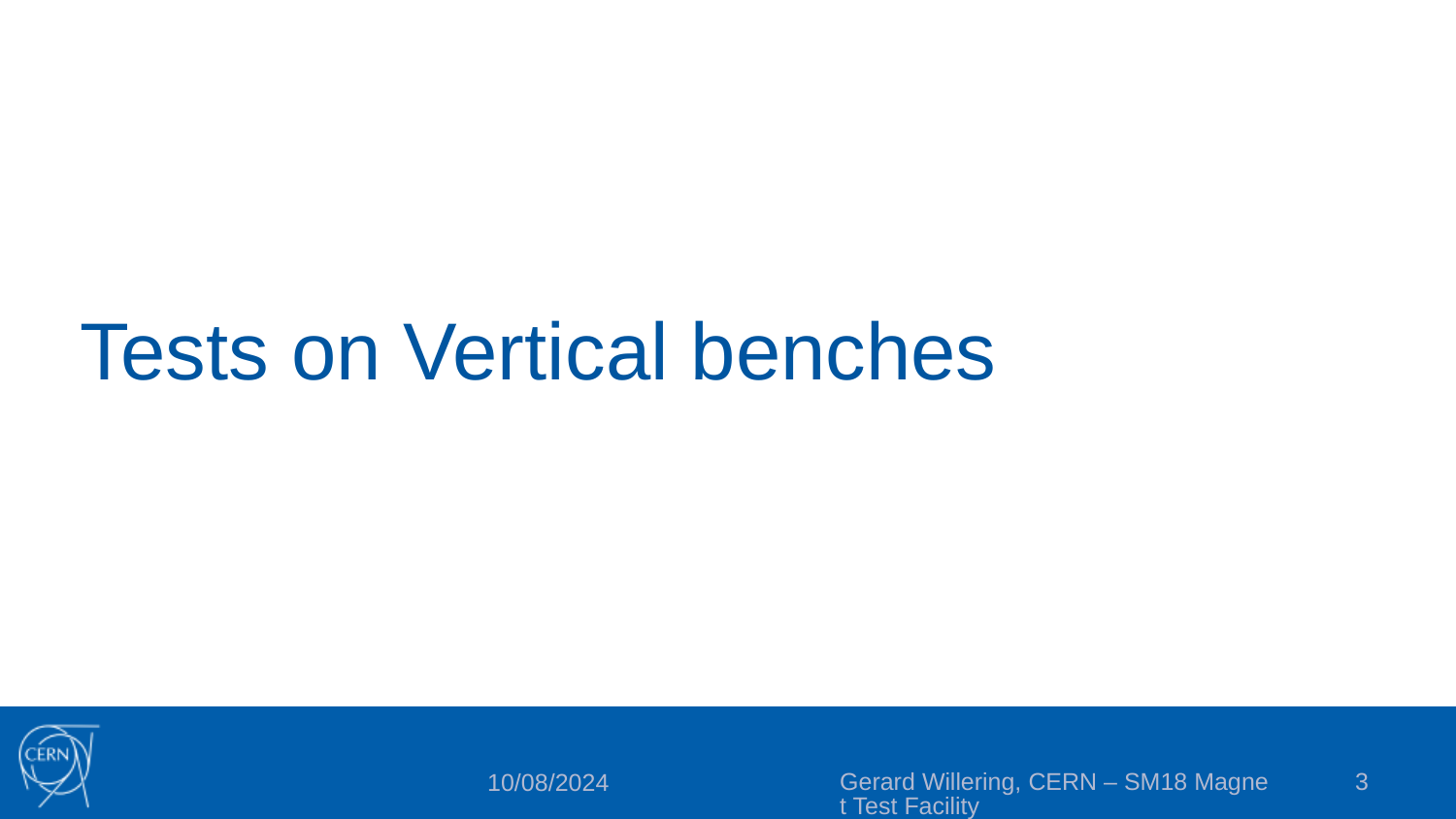

# Tests on Vertical benches
Gerard Willering, CERN – SM18 Magnet Test Facility
3
10/08/2024